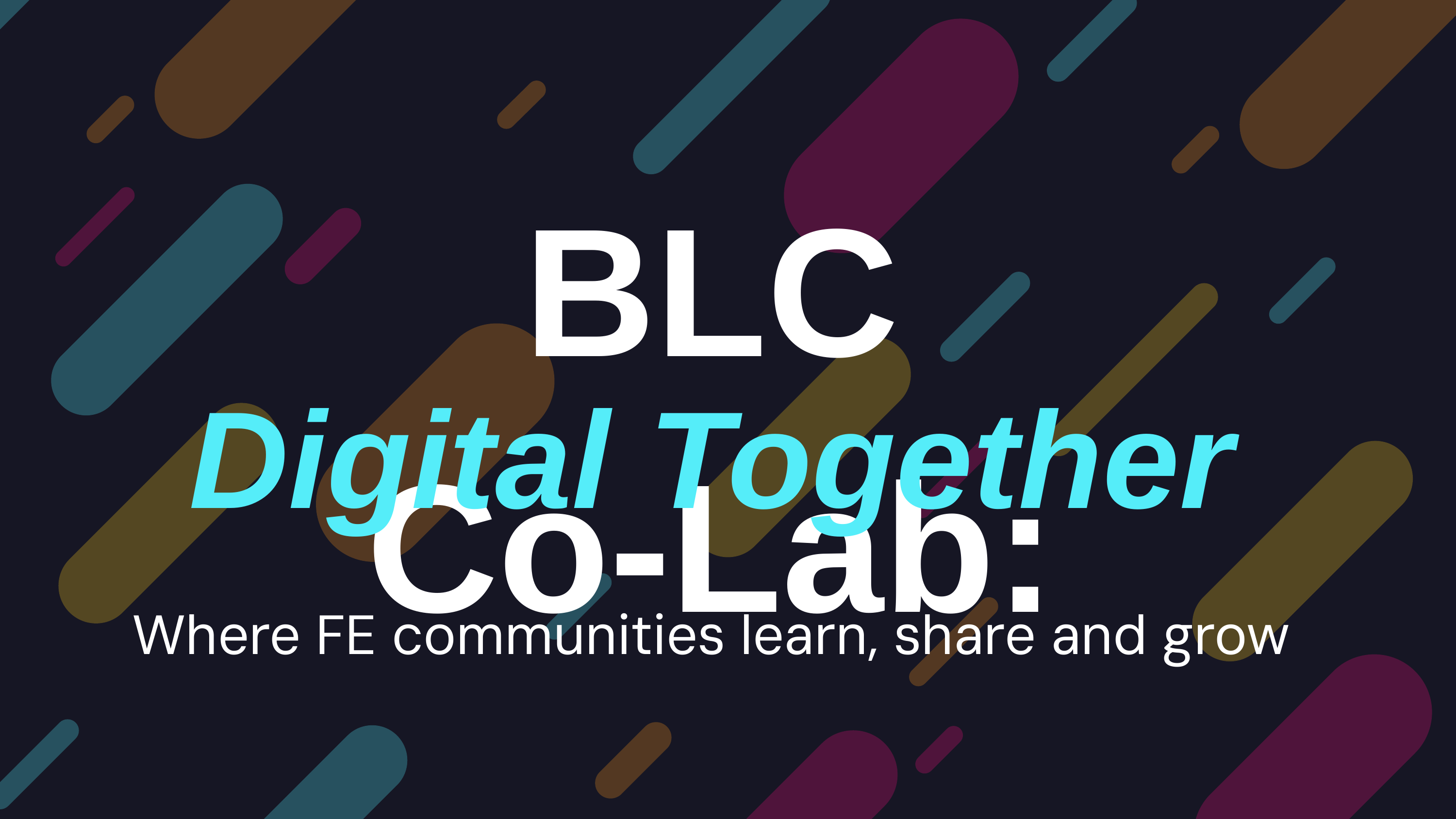

BLC Co‑Lab:
Digital Together
Where FE communities learn, share and grow